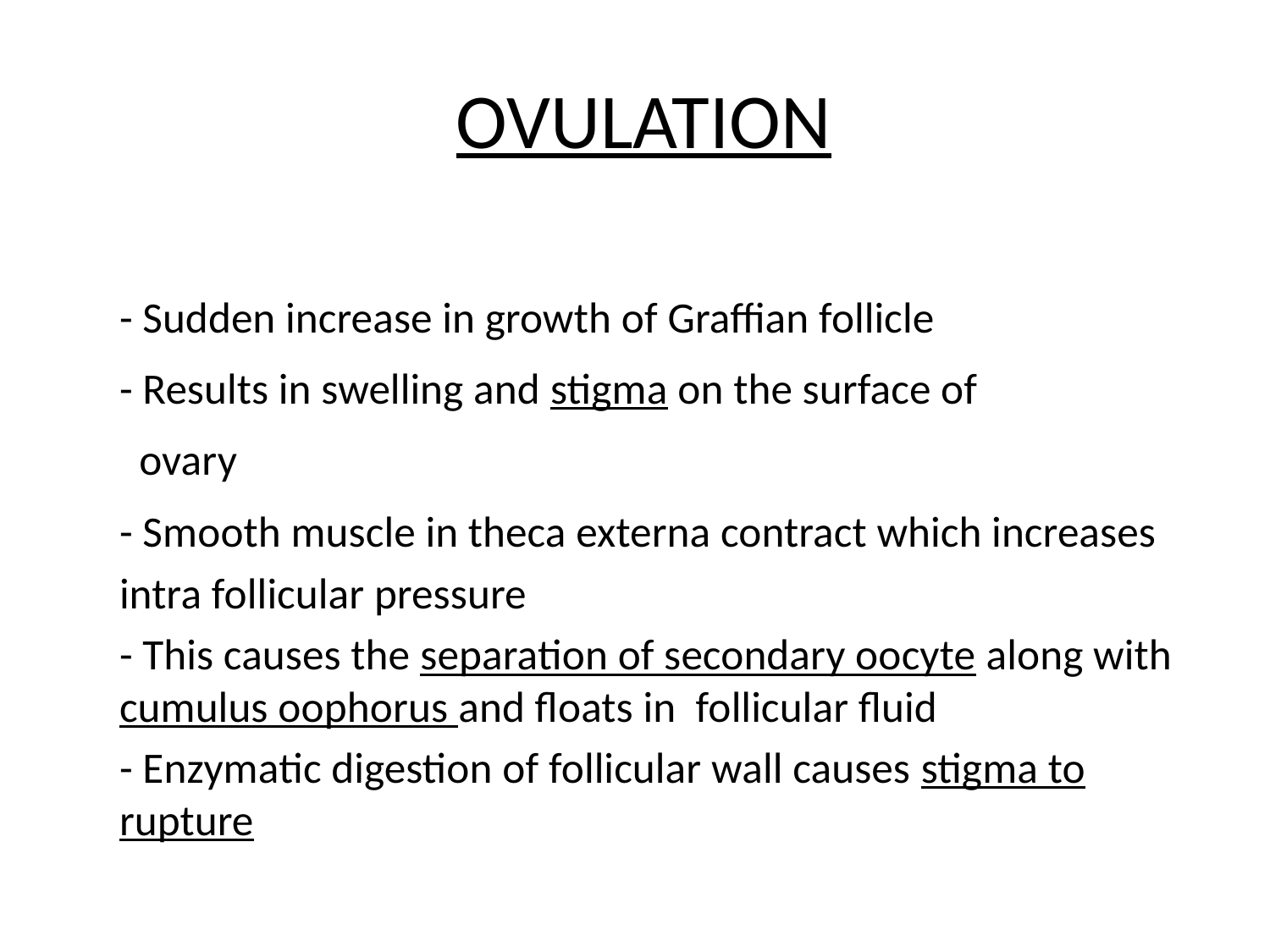

# OVULATION

	- Sudden increase in growth of Graffian follicle
	- Results in swelling and stigma on the surface of
	  ovary
	- Smooth muscle in theca externa contract which increases intra follicular pressure
	- This causes the separation of secondary oocyte along with cumulus oophorus and floats in  follicular fluid
	- Enzymatic digestion of follicular wall causes stigma to rupture